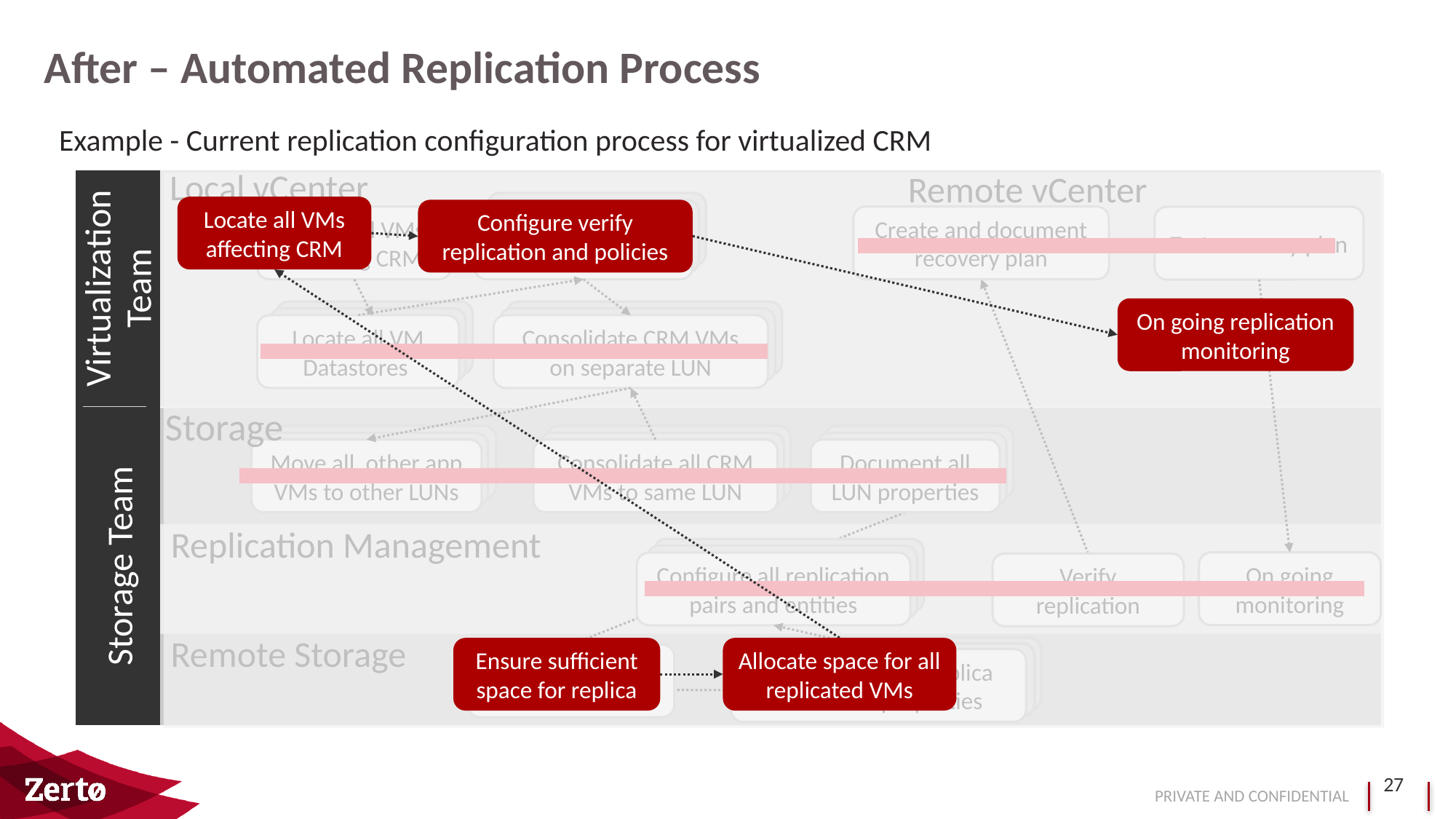

# After – Automated Replication Process
Example - Current replication configuration process for virtualized CRM
Local vCenter

Remote vCenter

Locate all VMs affecting CRM
Configure verify replication and policies
Zza
Locate all VMs affecting CRM
Map & Document All LUNs
Create and document recovery plan
Test recovery plan
Virtualization Team
On going replication monitoring

Locate all VM Datastores
Consolidate CRM VMs on separate LUN
Storage

Consolidate all CRM VMs to same LUN
Document all LUN properties
Move all  other app VMs to other LUNs

Replication Management
Storage Team

On going monitoring
Configure all replication pairs and entities
Verify replication
Remote Storage

Ensure sufficient space for replica
Allocate space for all replicated VMs

Ensure sufficient space for replica
Allocate LUNs in replica with same properties
27